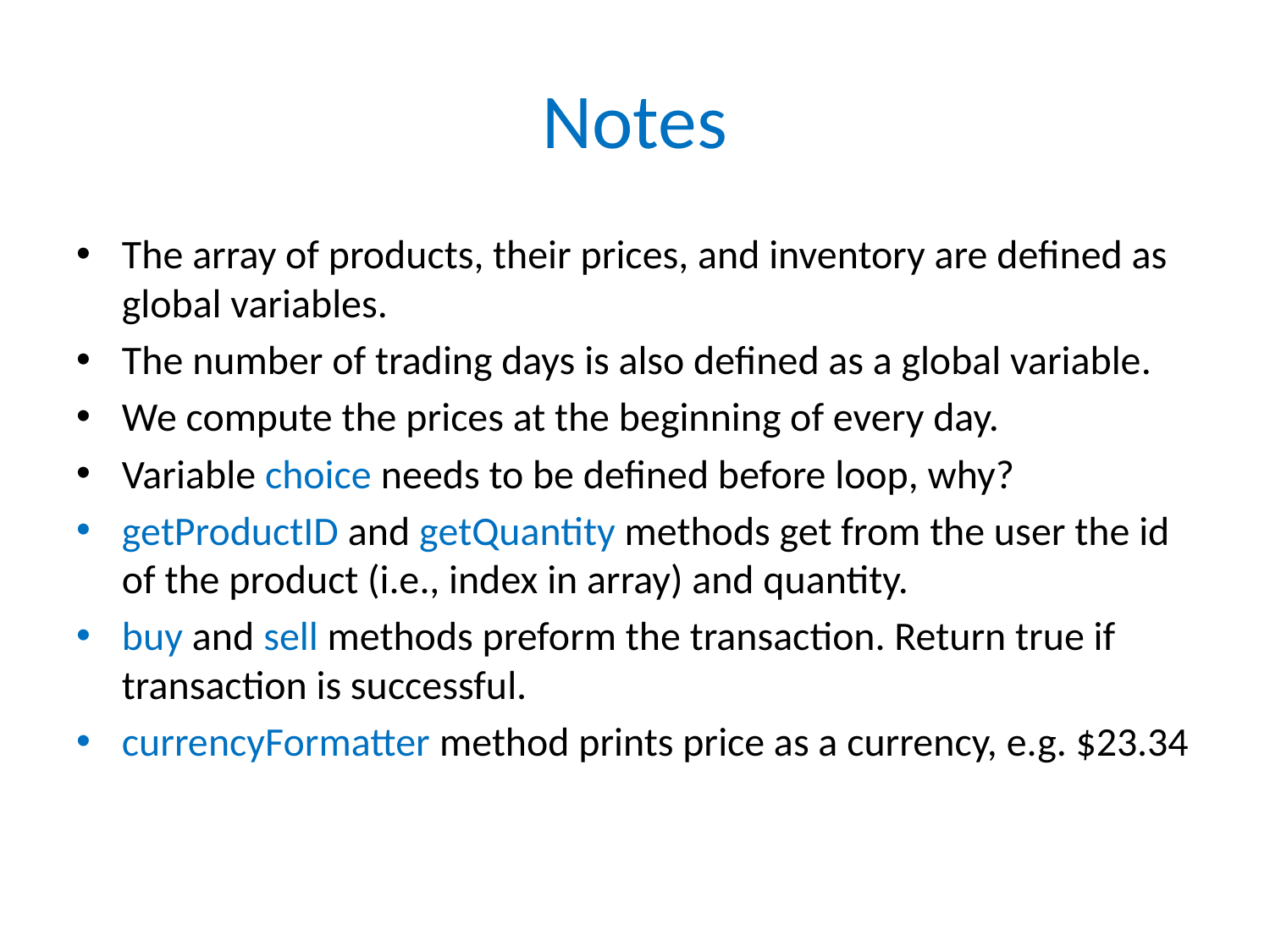

# Notes
The array of products, their prices, and inventory are defined as global variables.
The number of trading days is also defined as a global variable.
We compute the prices at the beginning of every day.
Variable choice needs to be defined before loop, why?
getProductID and getQuantity methods get from the user the id of the product (i.e., index in array) and quantity.
buy and sell methods preform the transaction. Return true if transaction is successful.
currencyFormatter method prints price as a currency, e.g. $23.34